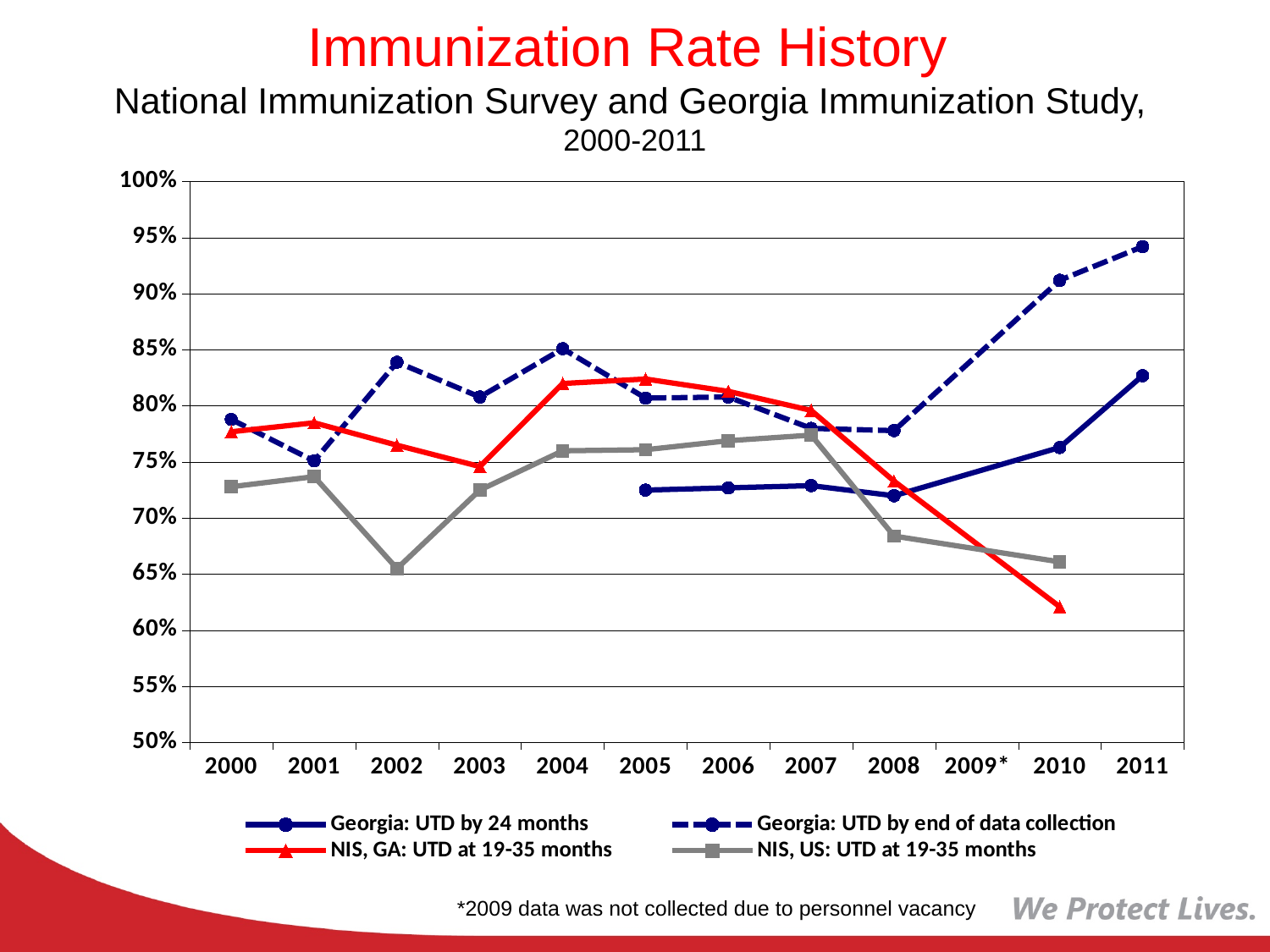

# Immunization Rate History National Immunization Survey and Georgia Immunization Study, 2000-2011

[unsupported chart]

*2009 data was not collected due to personnel vacancy